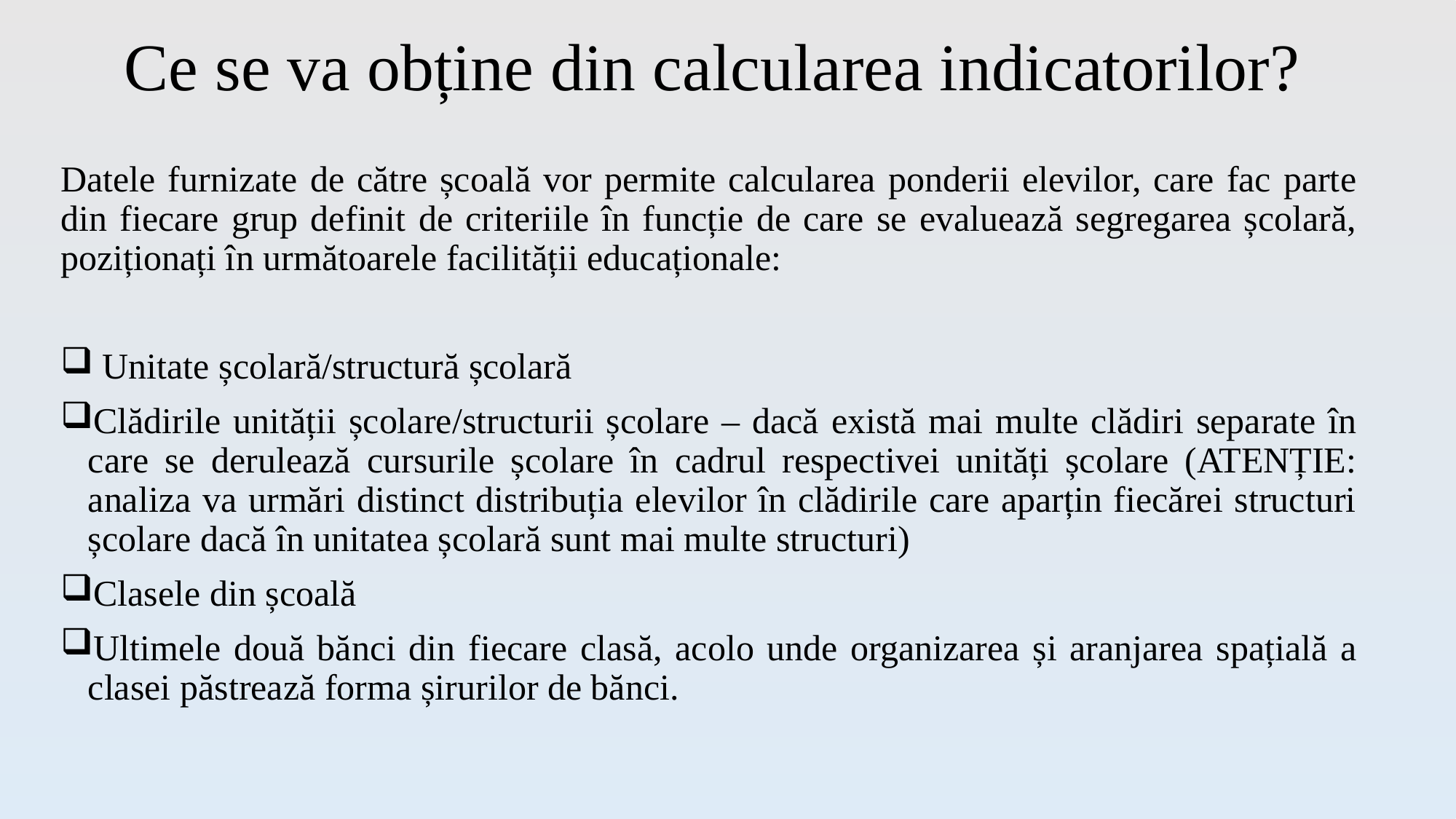

# Ce se va obține din calcularea indicatorilor?
Datele furnizate de către școală vor permite calcularea ponderii elevilor, care fac parte din fiecare grup definit de criteriile în funcție de care se evaluează segregarea școlară, poziționați în următoarele facilității educaționale:

 Unitate școlară/structură școlară
Clădirile unității școlare/structurii școlare – dacă există mai multe clădiri separate în care se derulează cursurile școlare în cadrul respectivei unități școlare (ATENȚIE: analiza va urmări distinct distribuția elevilor în clădirile care aparțin fiecărei structuri școlare dacă în unitatea școlară sunt mai multe structuri)
Clasele din școală
Ultimele două bănci din fiecare clasă, acolo unde organizarea și aranjarea spațială a clasei păstrează forma șirurilor de bănci.